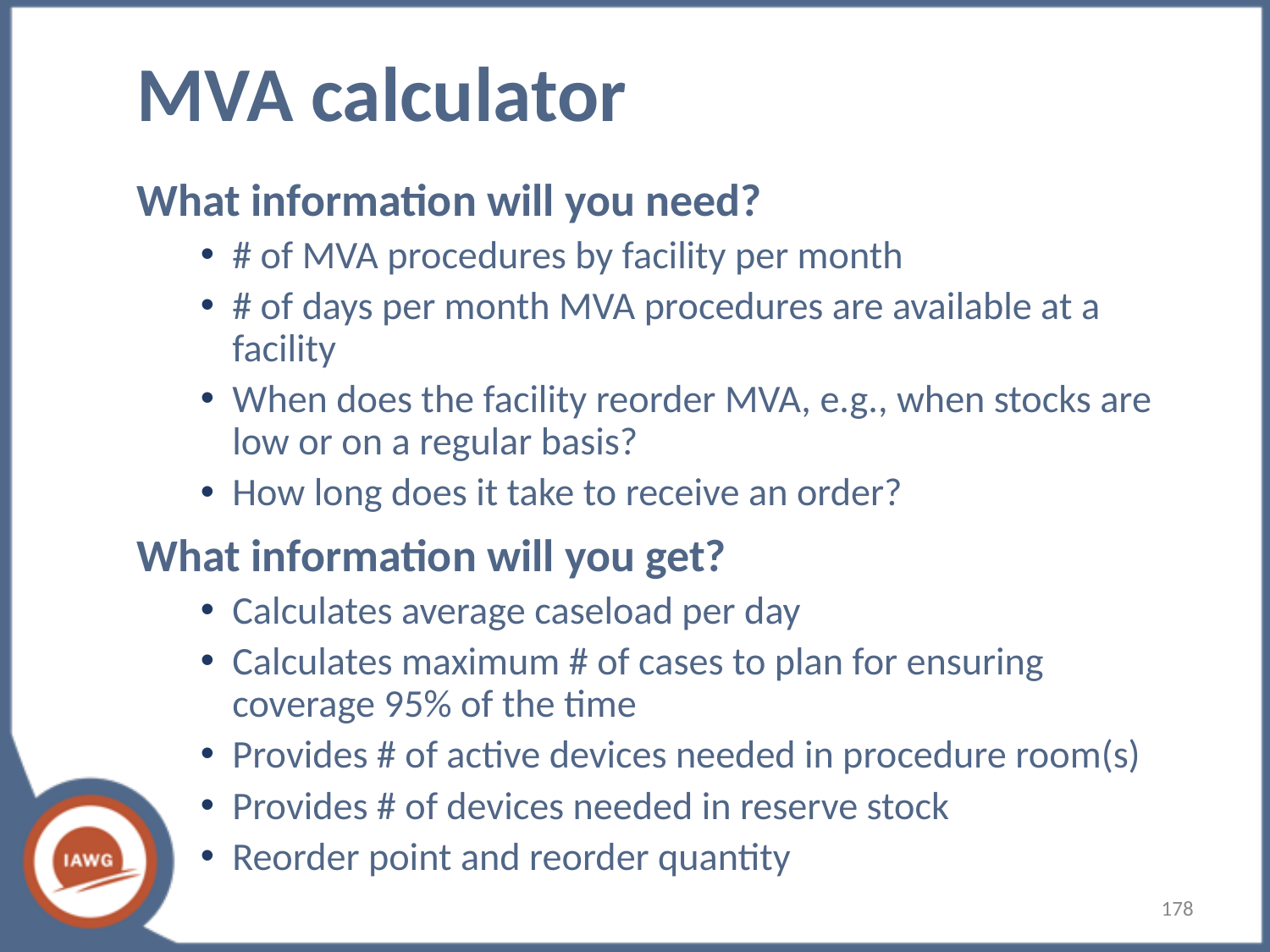

# MVA calculator
What information will you need?​
# of MVA procedures by facility per month
​# of days per month MVA procedures are available at a facility
When does the facility reorder MVA, e.g., when stocks are low or on a regular basis?
How long does it take to receive an order?
What information will you get?​
Calculates average caseload per day
Calculates maximum # of cases to plan for ensuring coverage 95% of the time
Provides # of active devices needed in procedure room(s)
Provides # of devices needed in reserve stock
Reorder point and reorder quantity
178